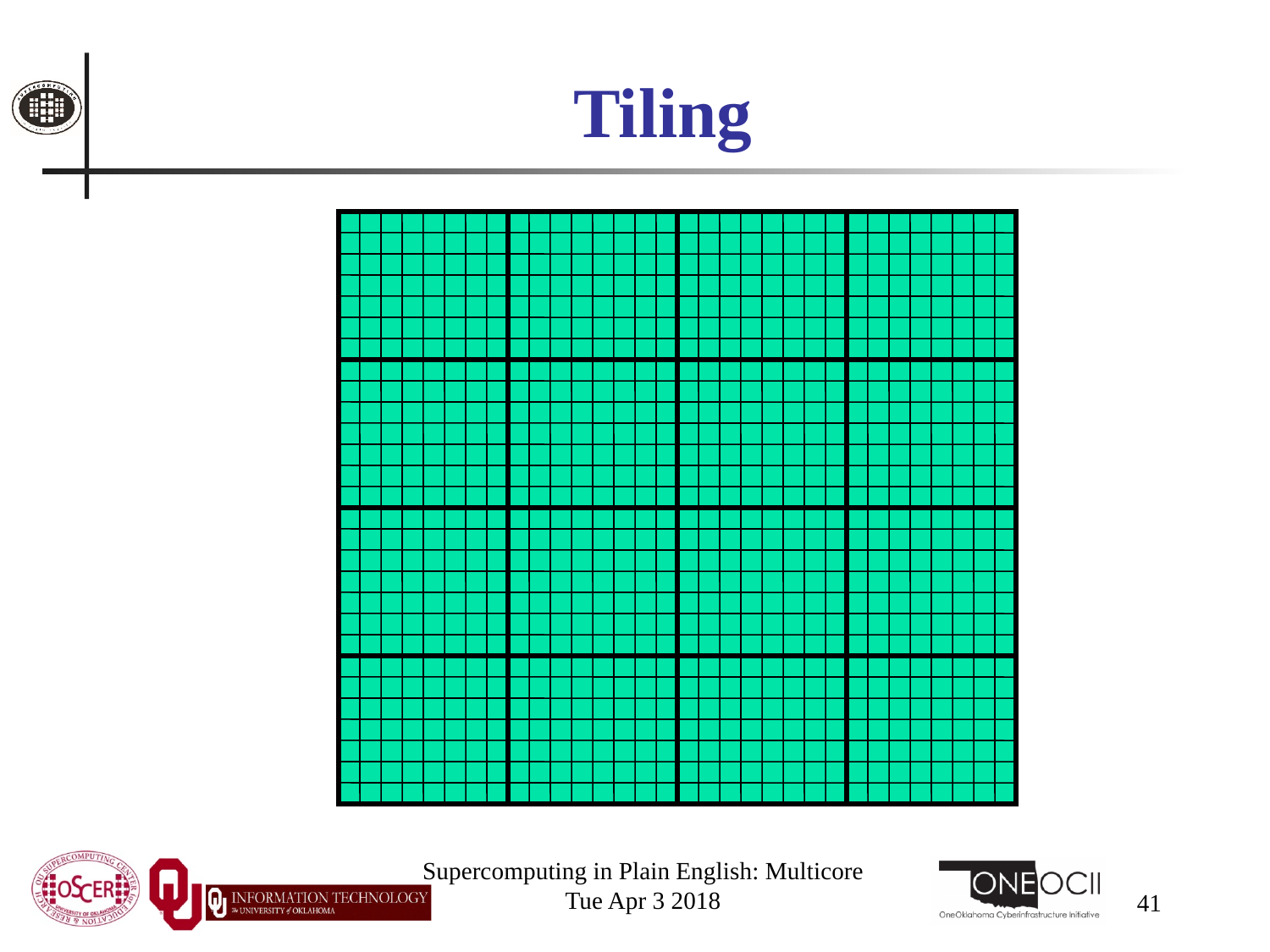

# Tiling

Supercomputing in Plain English: Multicore
Tue Apr 3 2018
41